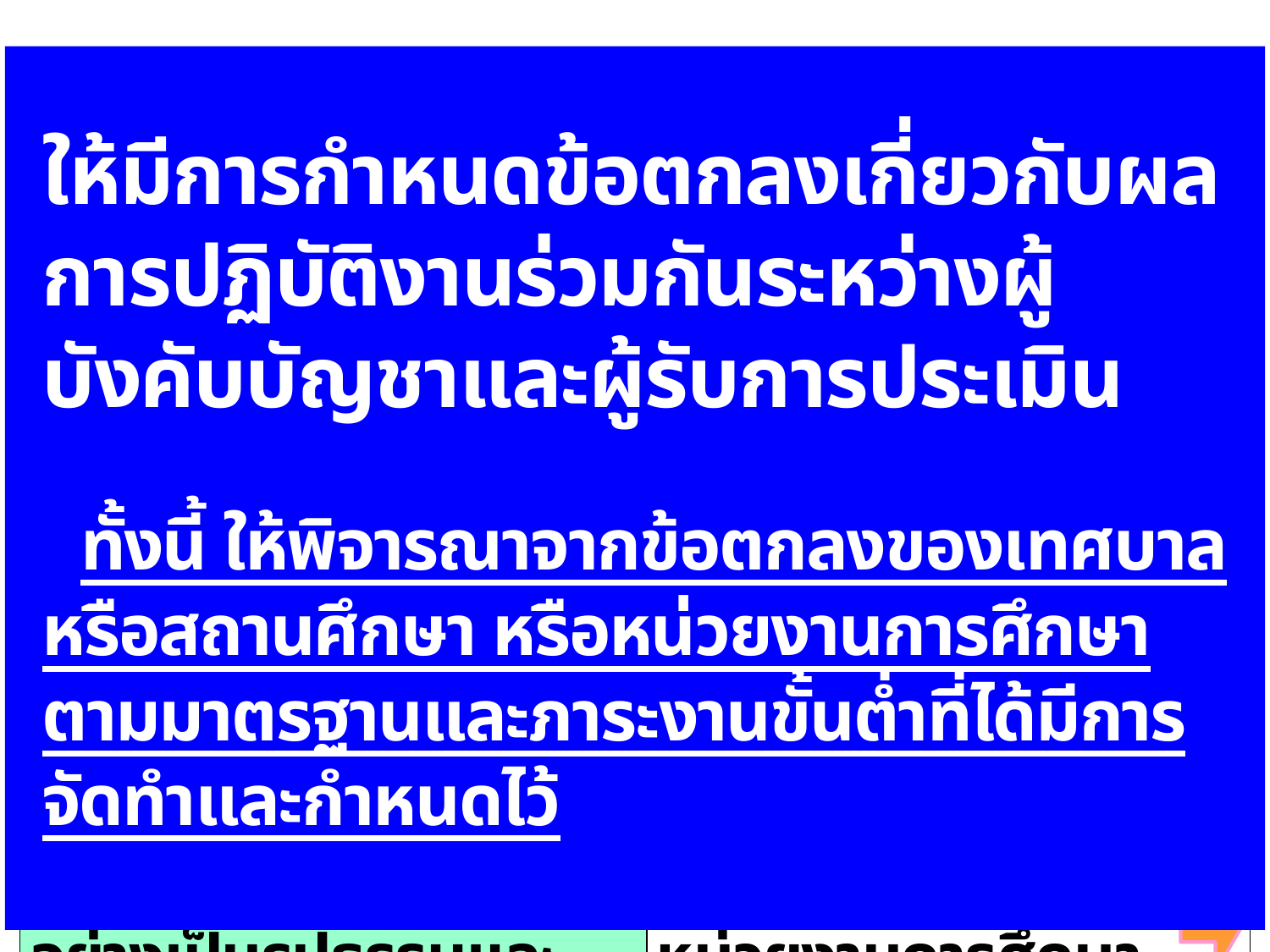

ให้มีการกำหนดข้อตกลงเกี่ยวกับผลการปฏิบัติงานร่วมกันระหว่างผู้บังคับบัญชาและผู้รับการประเมิน

  ทั้งนี้ ให้พิจารณาจากข้อตกลงของเทศบาล หรือสถานศึกษา หรือหน่วยงานการศึกษา ตามมาตรฐานและภาระงานขั้นต่ำที่ได้มีการจัดทำและกำหนดไว้

| มาตรฐานทั่วไปเดิม | มาตรฐานทั่วไปใหม่ |
| --- | --- |
| ให้มีข้อตกลงระหว่างผู้ประเมินและผู้รับการประเมินร่วมกันเกี่ยวกับการมอบหมายงานและการประเมินผลการปฏิบัติงานกำหนดตัวชี้วัด หรือหลักฐานบ่งชี้ความสำเร็จของงานอย่างเป็นรูปธรรมและเหมาะสมกับลักษณะงาน | ให้มีการกำหนดข้อตกลงเกี่ยวกับผลการปฏิบัติงานร่วมกันระหว่างผู้บังคับบัญชาและผู้รับการประเมิน ทั้งนี้ ให้พิจารณาจากข้อตกลงของเทศบาล หรือสถานศึกษา หรือหน่วยงานการศึกษา ตามมาตรฐานและภาระงานขั้นต่ำที่ได้มีการจัดทำและกำหนดไว้ |